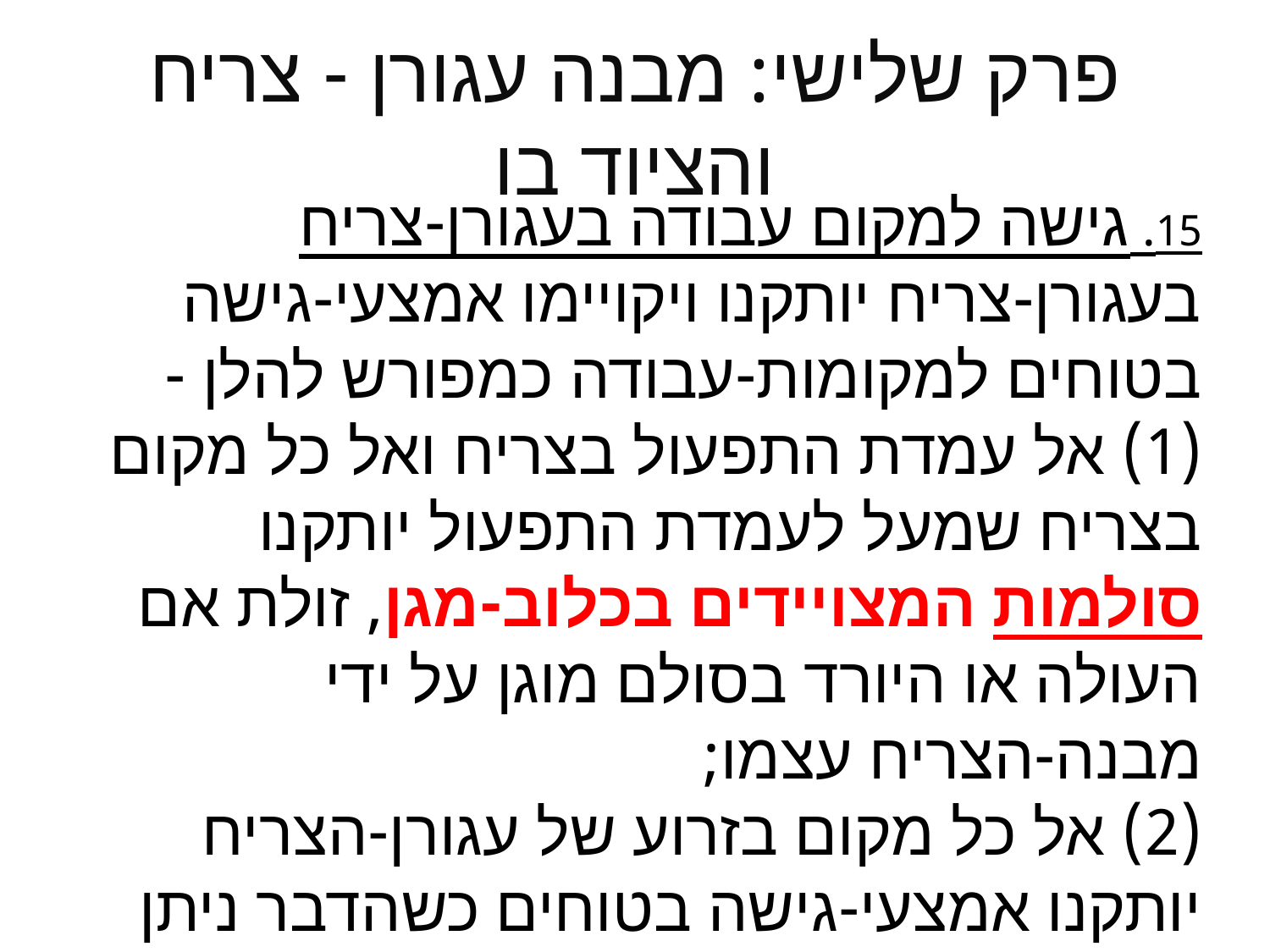

# פרק שלישי: מבנה עגורן - צריח והציוד בו
15. גישה למקום עבודה בעגורן-צריח
בעגורן-צריח יותקנו ויקויימו אמצעי-גישה בטוחים למקומות-עבודה כמפורש להלן -
(1) אל עמדת התפעול בצריח ואל כל מקום בצריח שמעל לעמדת התפעול יותקנו סולמות המצויידים בכלוב-מגן, זולת אם העולה או היורד בסולם מוגן על ידי מבנה-הצריח עצמו;
(2) אל כל מקום בזרוע של עגורן-הצריח יותקנו אמצעי-גישה בטוחים כשהדבר ניתן להיעשות מבחינה טכנית.